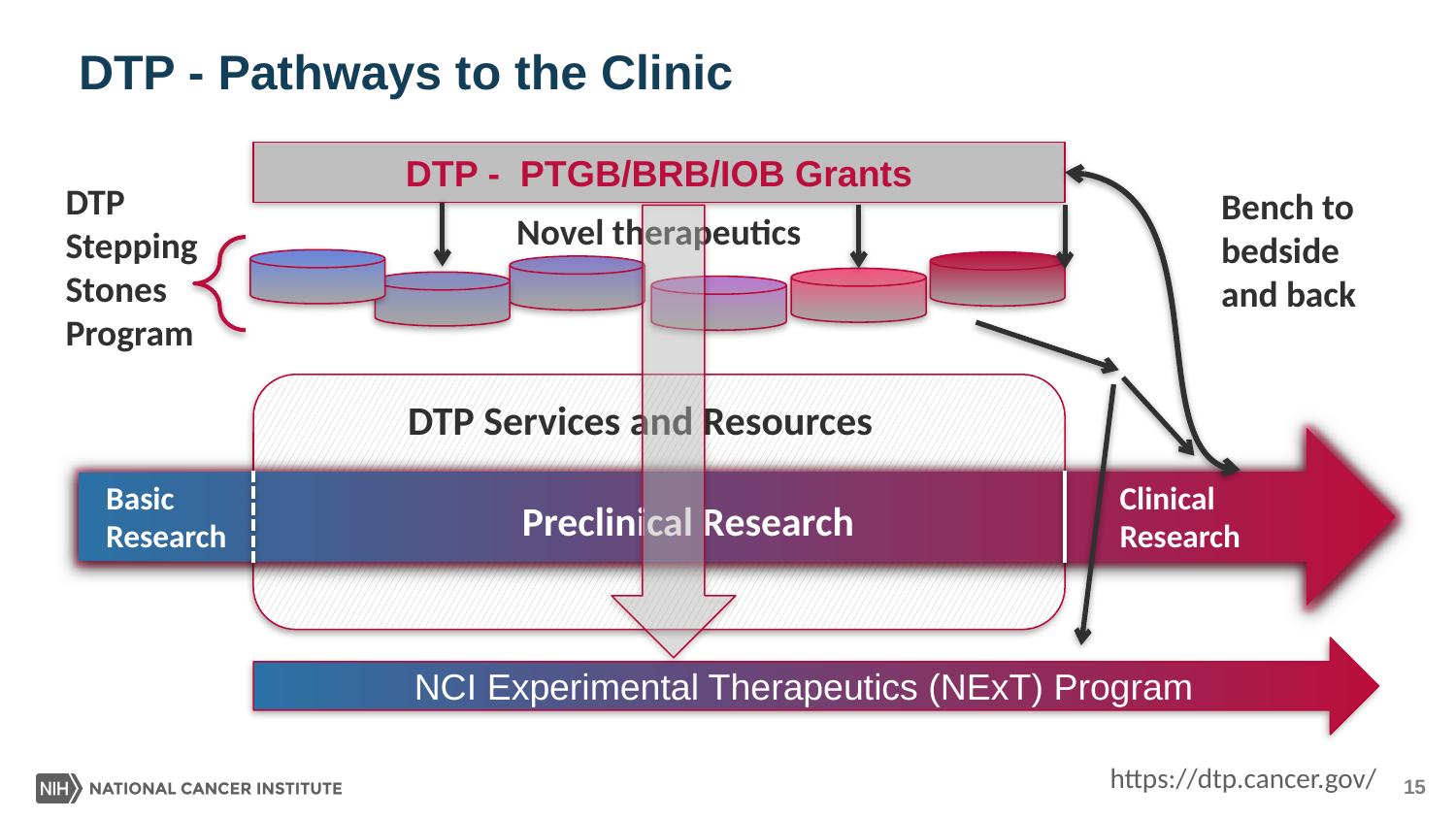

# DTP - Pathways to the Clinic
DTP -  PTGB/BRB/IOB Grants
DTP Stepping Stones Program
Bench to bedside and back
Novel therapeutics

DTP Services and Resources

Basic Research
Clinical Research
Preclinical Research
NCI Experimental Therapeutics (NExT) Program
https://dtp.cancer.gov/